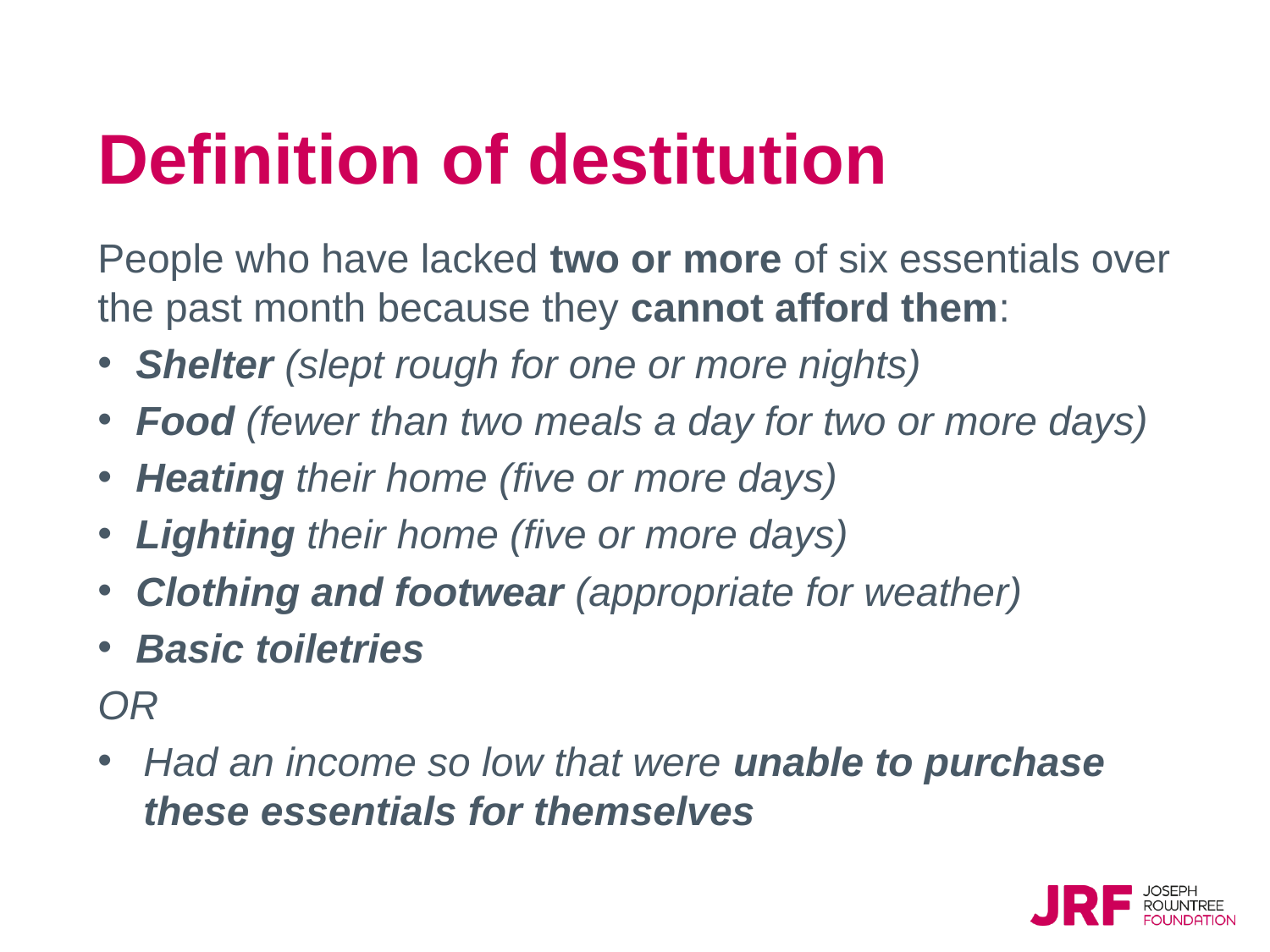

# Definition of destitution
People who have lacked two or more of six essentials over the past month because they cannot afford them:
Shelter (slept rough for one or more nights)
Food (fewer than two meals a day for two or more days)
Heating their home (five or more days)
Lighting their home (five or more days)
Clothing and footwear (appropriate for weather)
Basic toiletries
OR
Had an income so low that were unable to purchase these essentials for themselves